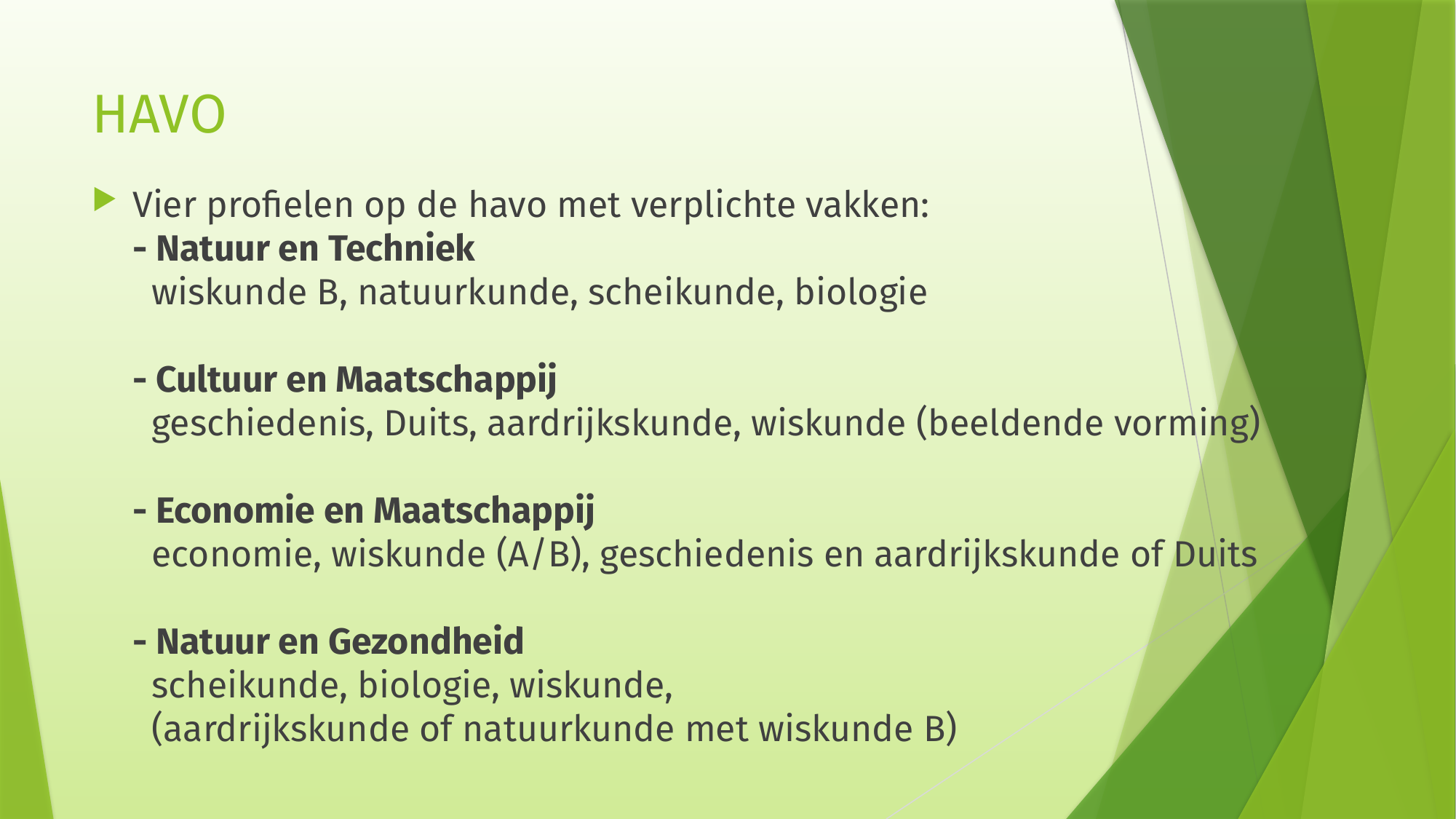

# HAVO
Vier profielen op de havo met verplichte vakken:
- Natuur en Techniek
  wiskunde B, natuurkunde, scheikunde, biologie
- Cultuur en Maatschappij
  geschiedenis, Duits, aardrijkskunde, wiskunde (beeldende vorming)
- Economie en Maatschappij
  economie, wiskunde (A/B), geschiedenis en aardrijkskunde of Duits
- Natuur en Gezondheid
  scheikunde, biologie, wiskunde,
  (aardrijkskunde of natuurkunde met wiskunde B)